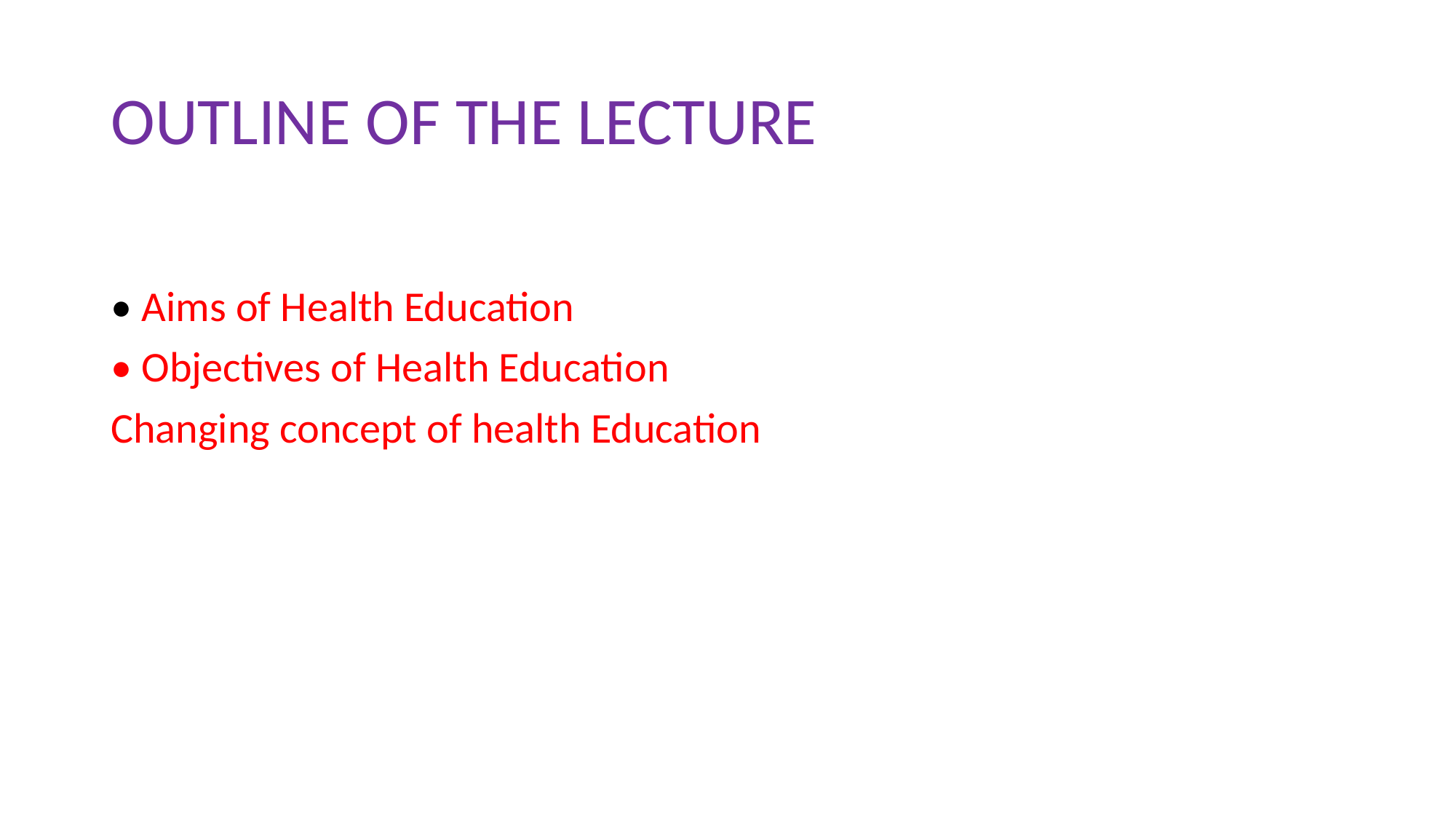

# OUTLINE OF THE LECTURE

• Aims of Health Education
• Objectives of Health Education
Changing concept of health Education